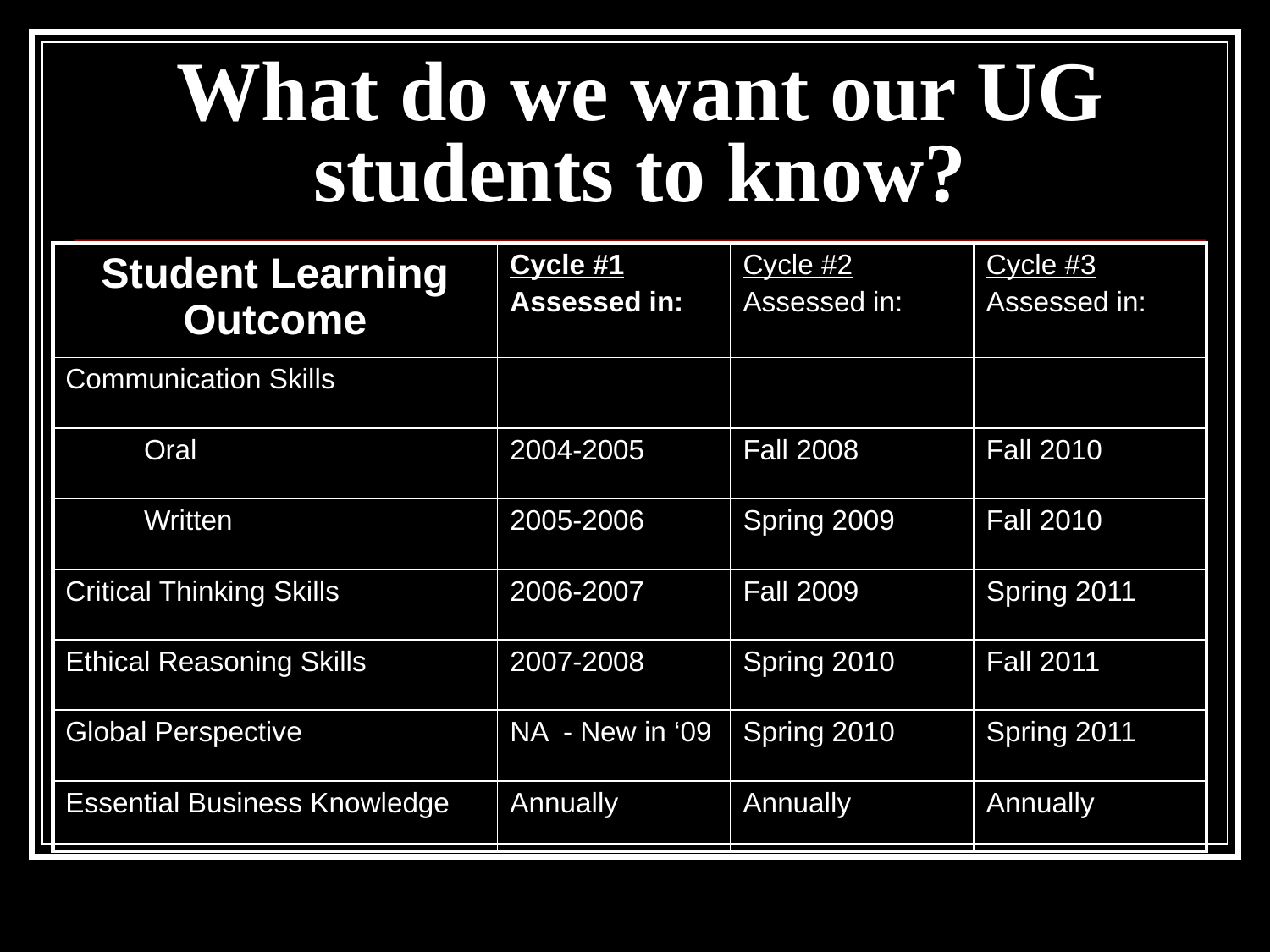

# What do we want our UG students to know?
| Student Learning Outcome | Cycle #1 Assessed in: | Cycle #2 Assessed in: | Cycle #3 Assessed in: |
| --- | --- | --- | --- |
| Communication Skills |  |  |  |
| Oral | 2004-2005 | Fall 2008 | Fall 2010 |
| Written | 2005-2006 | Spring 2009 | Fall 2010 |
| Critical Thinking Skills | 2006-2007 | Fall 2009 | Spring 2011 |
| Ethical Reasoning Skills | 2007-2008 | Spring 2010 | Fall 2011 |
| Global Perspective | NA - New in ‘09 | Spring 2010 | Spring 2011 |
| Essential Business Knowledge | Annually | Annually | Annually |